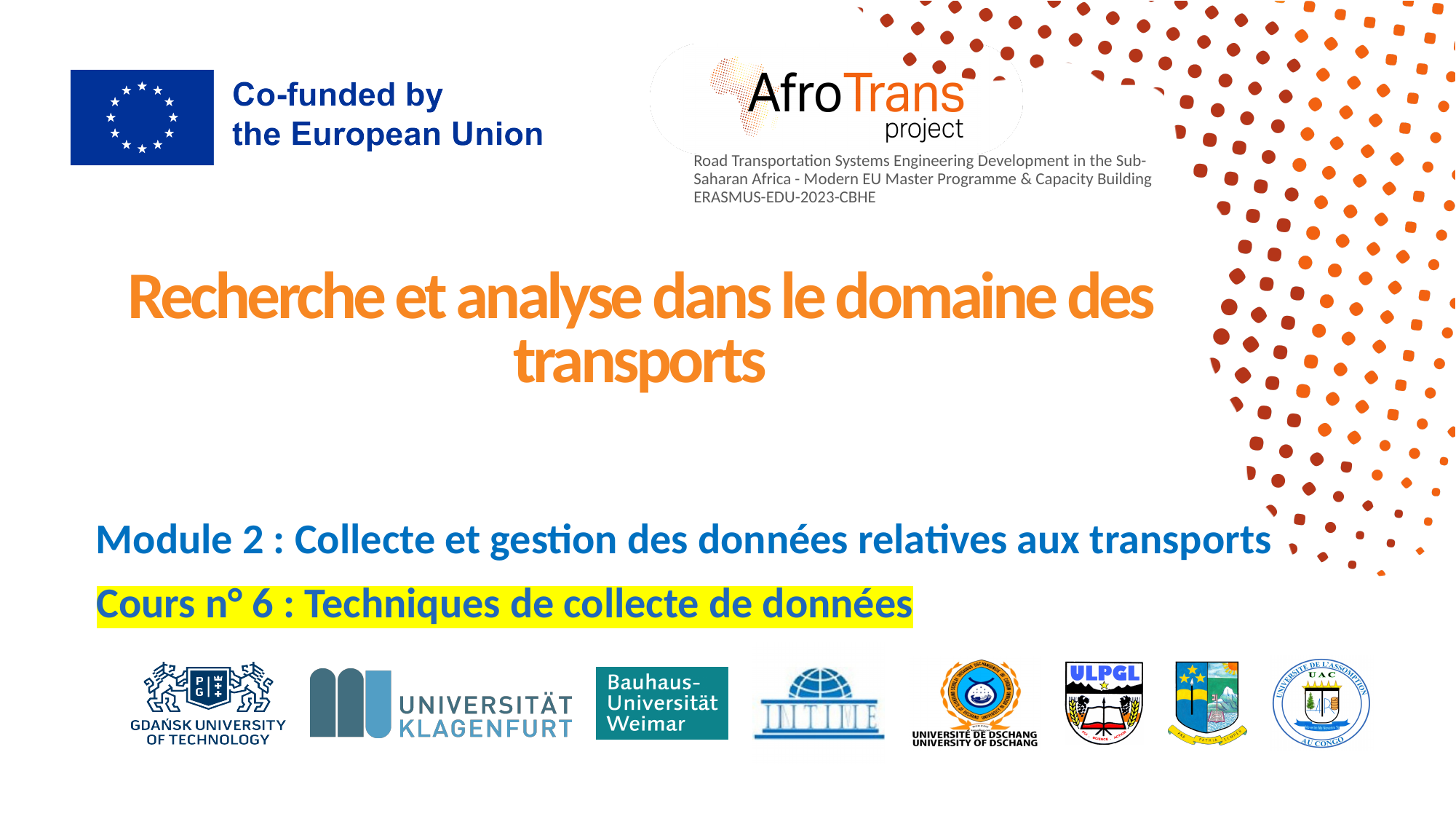

Recherche et analyse dans le domaine des transports
Module 2 : Collecte et gestion des données relatives aux transports
Cours n° 6 : Techniques de collecte de données